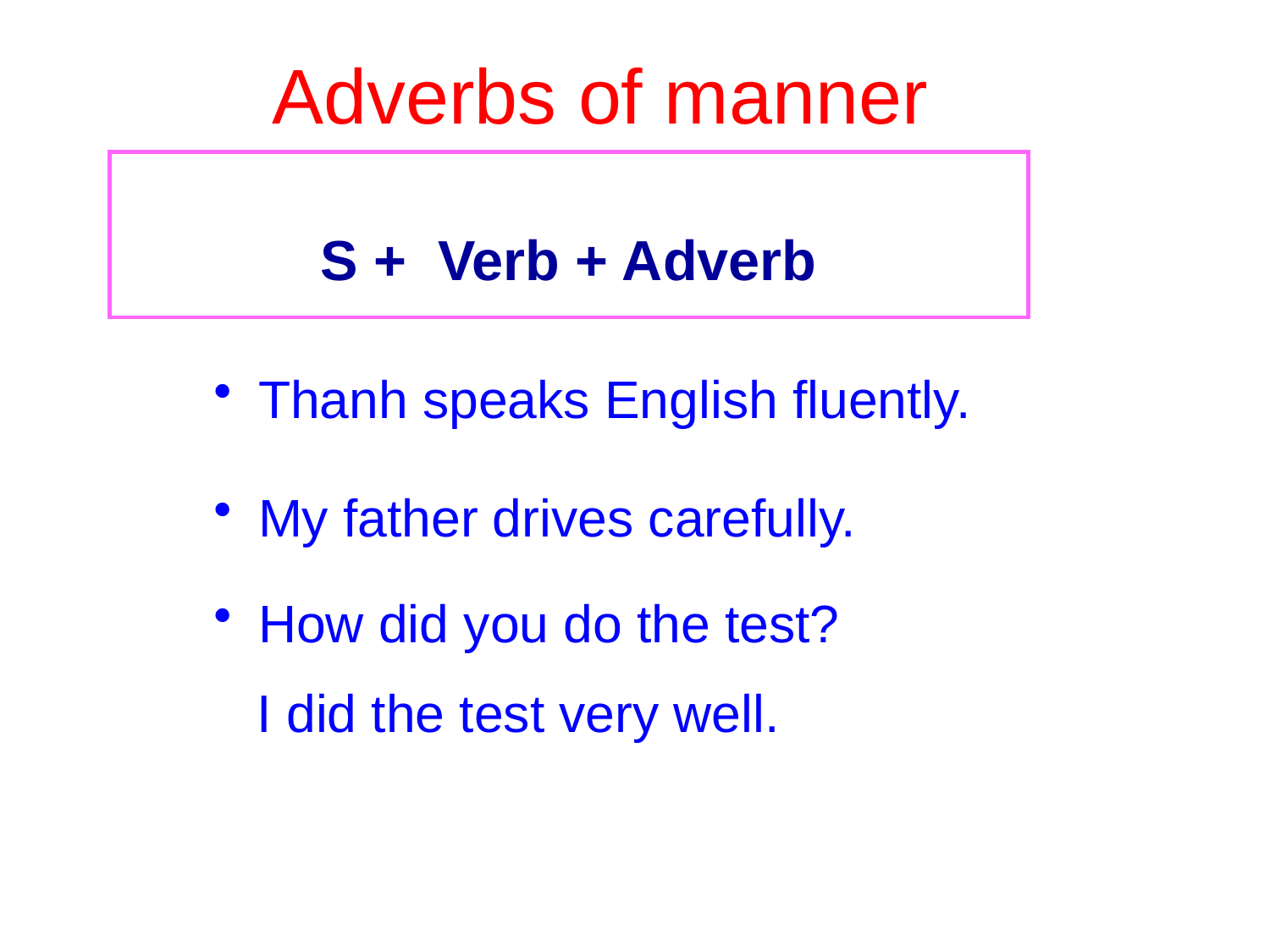

# Adverbs of manner

S +  Verb + Adverb
 Thanh speaks English fluently.
 My father drives carefully.
 How did you do the test?
   I did the test very well.